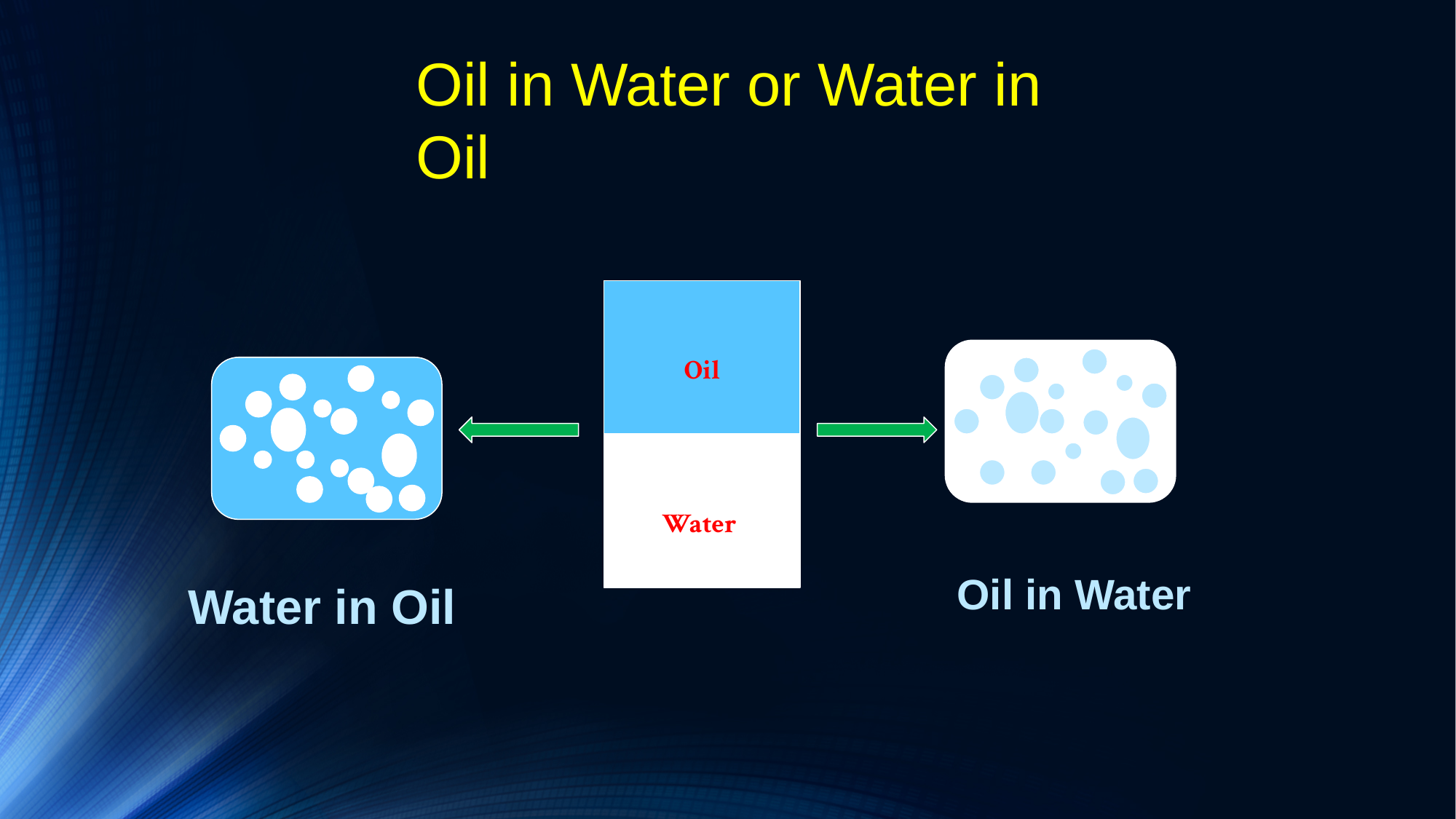

Oil in Water or Water in Oil

Oil

Water
Oil in Water
Water in Oil